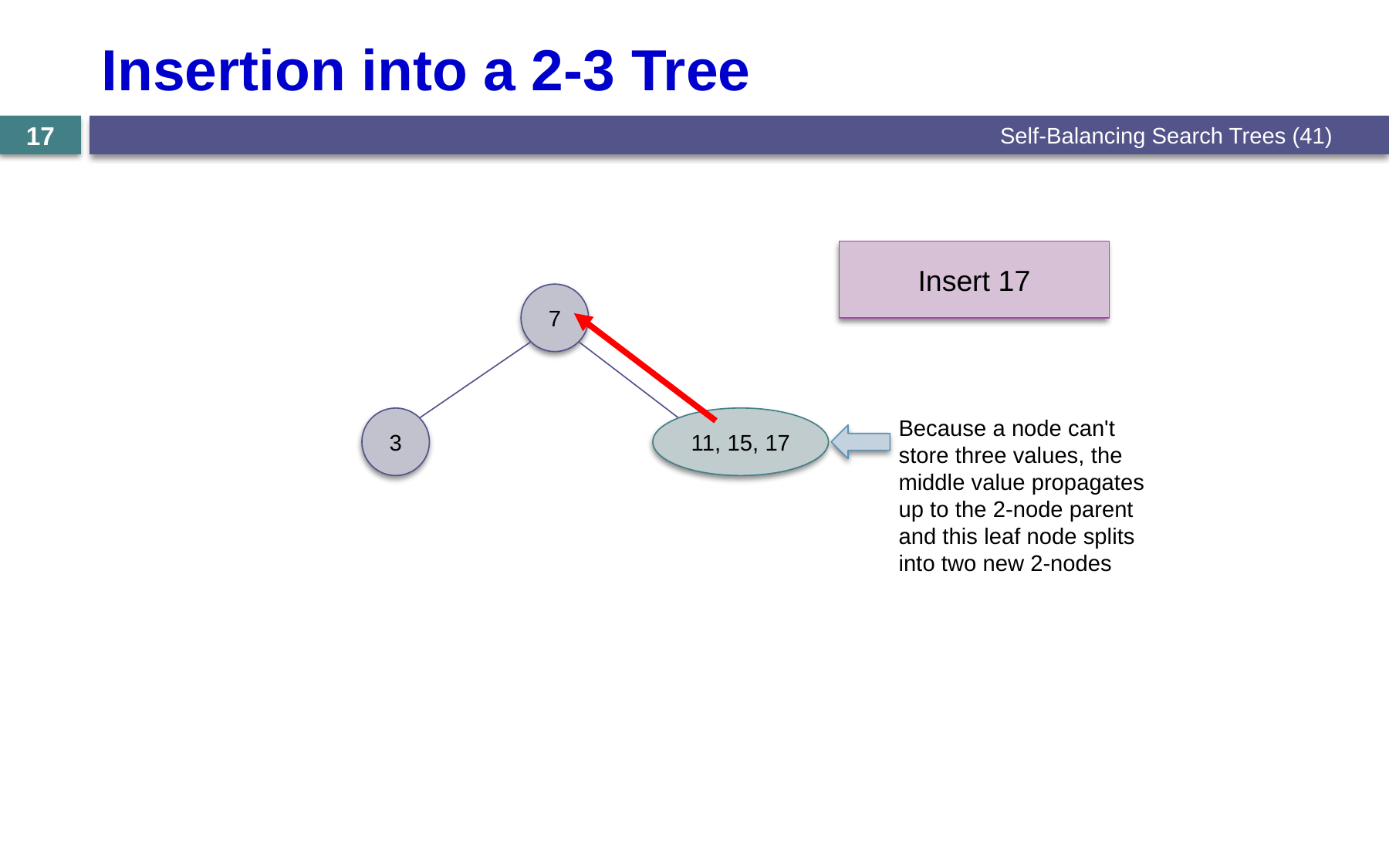

# Insertion into a 2-3 Tree
Self-Balancing Search Trees (41)
17
Insert 17
7
3
11, 15, 17
Because a node can't store three values, the middle value propagates up to the 2-node parent and this leaf node splits into two new 2-nodes